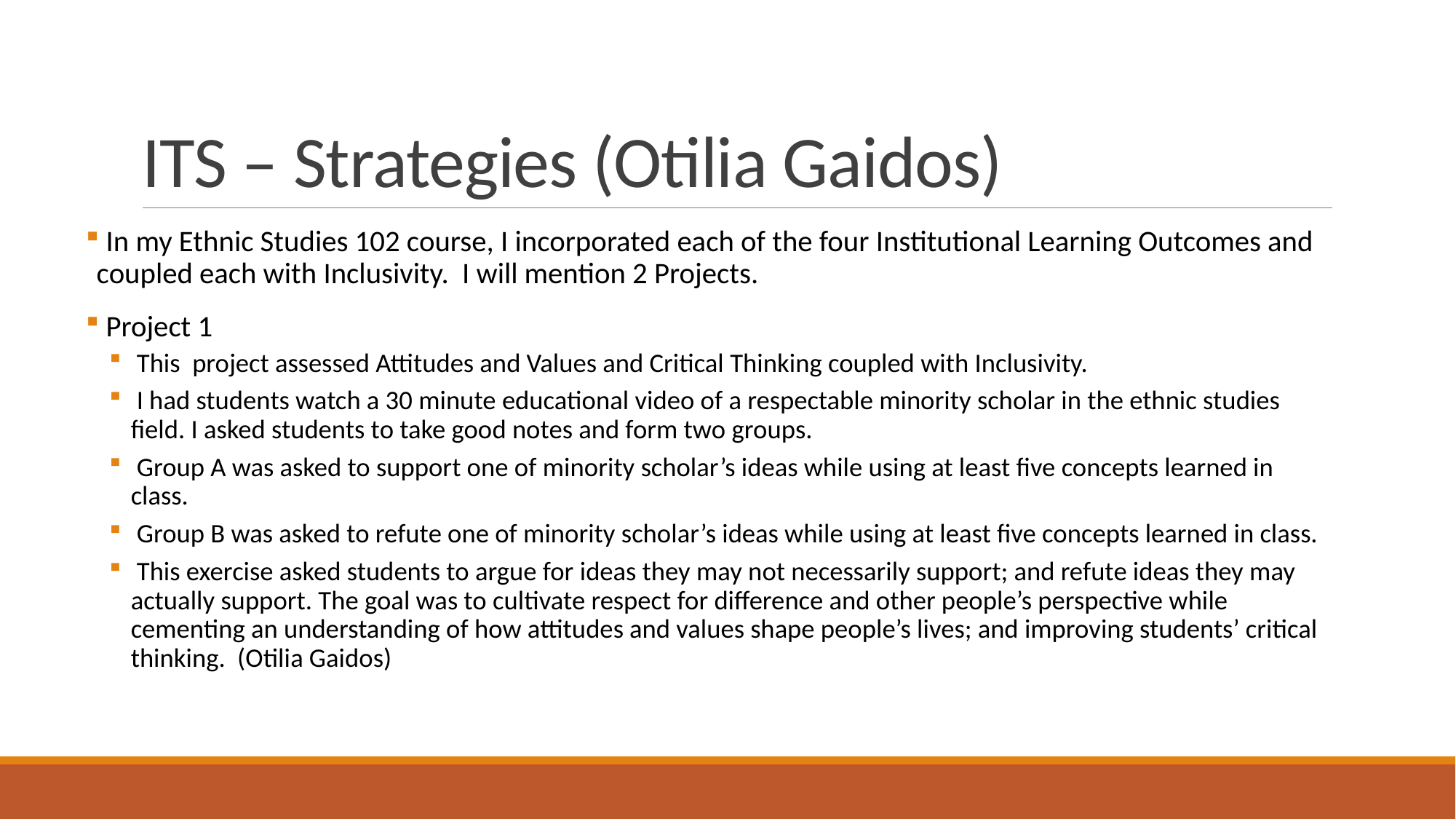

# ITS – Strategies (Otilia Gaidos)
 In my Ethnic Studies 102 course, I incorporated each of the four Institutional Learning Outcomes and coupled each with Inclusivity.  I will mention 2 Projects.
 Project 1
 This  project assessed Attitudes and Values and Critical Thinking coupled with Inclusivity.
 I had students watch a 30 minute educational video of a respectable minority scholar in the ethnic studies field. I asked students to take good notes and form two groups.
 Group A was asked to support one of minority scholar’s ideas while using at least five concepts learned in class.
 Group B was asked to refute one of minority scholar’s ideas while using at least five concepts learned in class.
 This exercise asked students to argue for ideas they may not necessarily support; and refute ideas they may actually support. The goal was to cultivate respect for difference and other people’s perspective while cementing an understanding of how attitudes and values shape people’s lives; and improving students’ critical thinking.  (Otilia Gaidos)